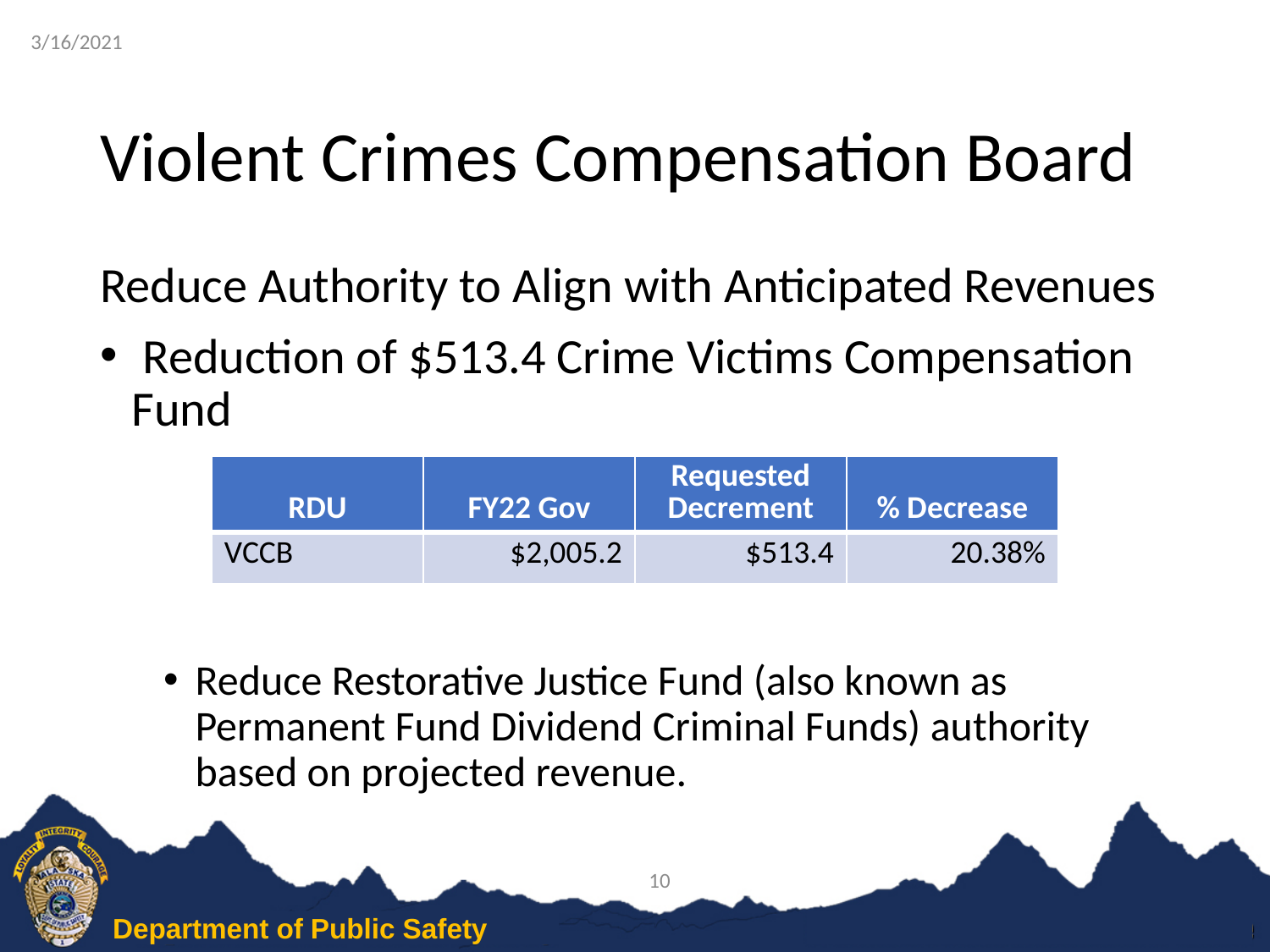

3/16/2021
# Violent Crimes Compensation Board
Reduce Authority to Align with Anticipated Revenues
 Reduction of $513.4 Crime Victims Compensation Fund

Reduce Restorative Justice Fund (also known as Permanent Fund Dividend Criminal Funds) authority based on projected revenue.

| RDU | FY22 Gov | Requested Decrement | % Decrease |
| --- | --- | --- | --- |
| VCCB | $2,005.2 | $513.4 | 20.38% |
10